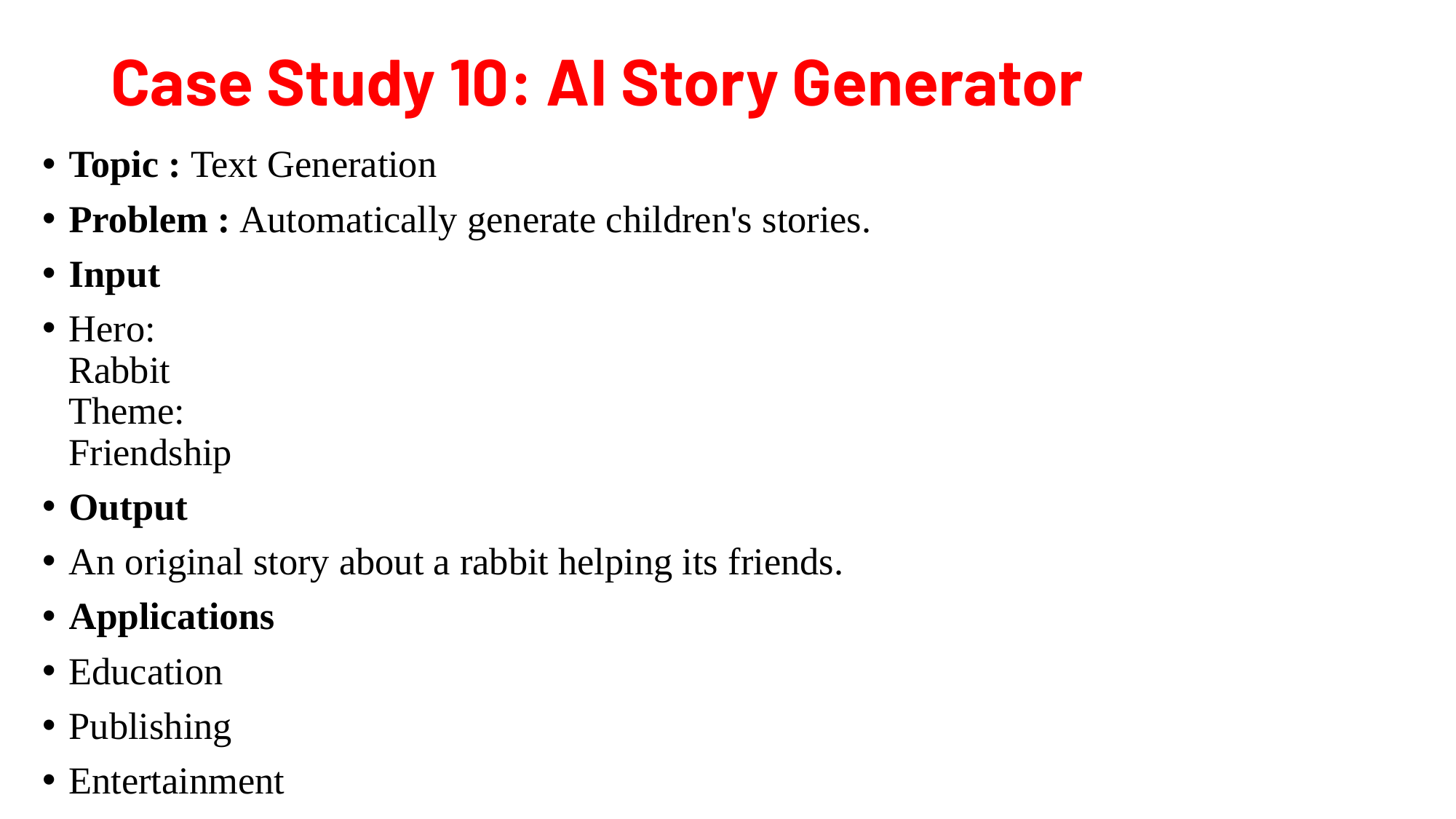

# Case Study 10: AI Story Generator
Topic : Text Generation
Problem : Automatically generate children's stories.
Input
Hero:
Rabbit
Theme:
Friendship
Output
An original story about a rabbit helping its friends.
Applications
Education
Publishing
Entertainment